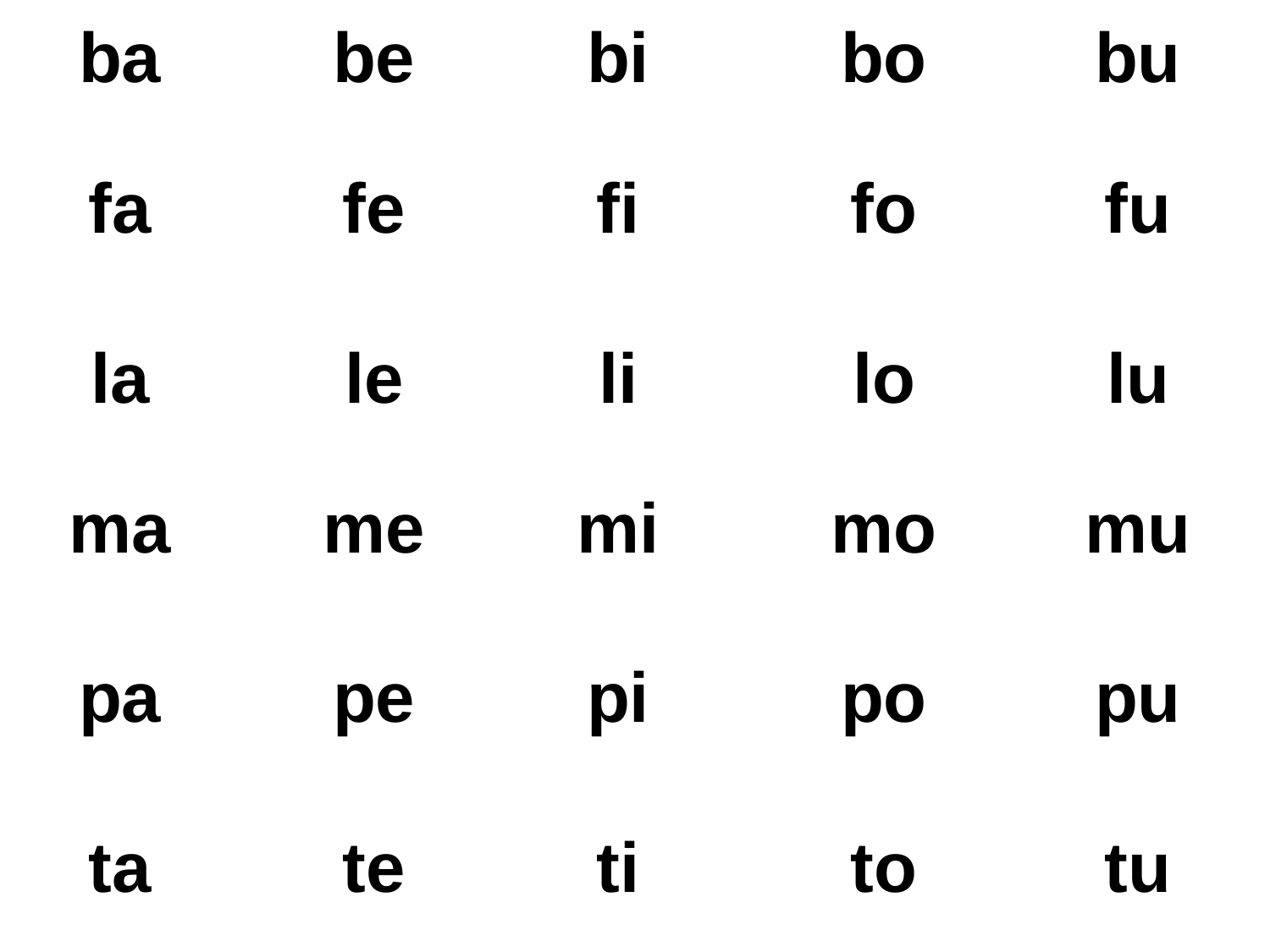

ba		be		bi		bo		bu
fa		fe		fi		fo		fu
la		le		li		lo		lu
ma		me		mi		mo		mu
pa		pe		pi		po		pu
ta		te		ti		to		tu